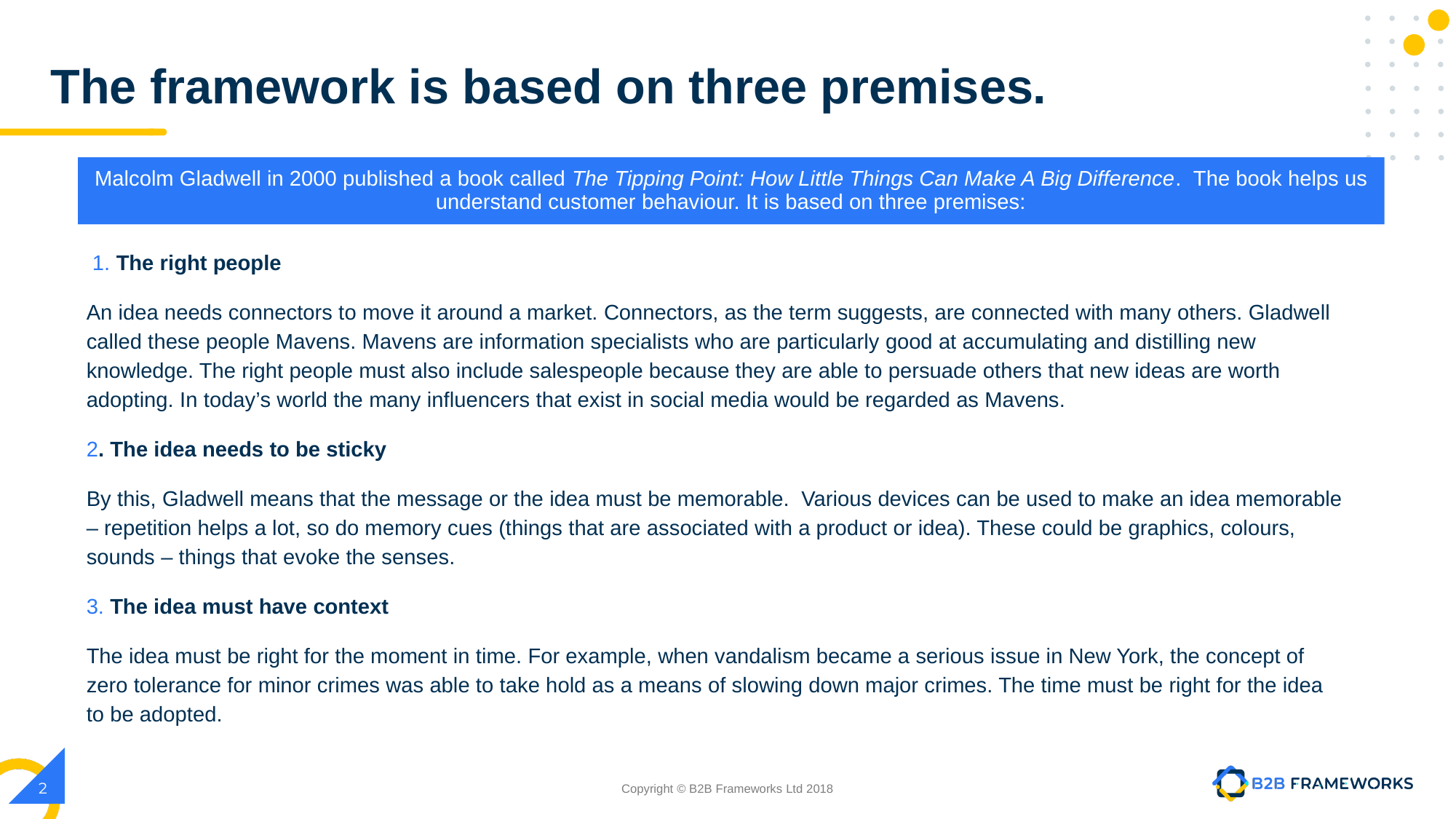

# The framework is based on three premises.
Use this model for influencing actions
Malcolm Gladwell in 2000 published a book called The Tipping Point: How Little Things Can Make A Big Difference.  The book helps us understand customer behaviour. It is based on three premises:
 1. The right people
An idea needs connectors to move it around a market. Connectors, as the term suggests, are connected with many others. Gladwell called these people Mavens. Mavens are information specialists who are particularly good at accumulating and distilling new knowledge. The right people must also include salespeople because they are able to persuade others that new ideas are worth adopting. In today’s world the many influencers that exist in social media would be regarded as Mavens.
2. The idea needs to be sticky
By this, Gladwell means that the message or the idea must be memorable.  Various devices can be used to make an idea memorable – repetition helps a lot, so do memory cues (things that are associated with a product or idea). These could be graphics, colours, sounds – things that evoke the senses.
3. The idea must have context
The idea must be right for the moment in time. For example, when vandalism became a serious issue in New York, the concept of zero tolerance for minor crimes was able to take hold as a means of slowing down major crimes. The time must be right for the idea to be adopted.
2
Copyright © B2B Frameworks Ltd 2018